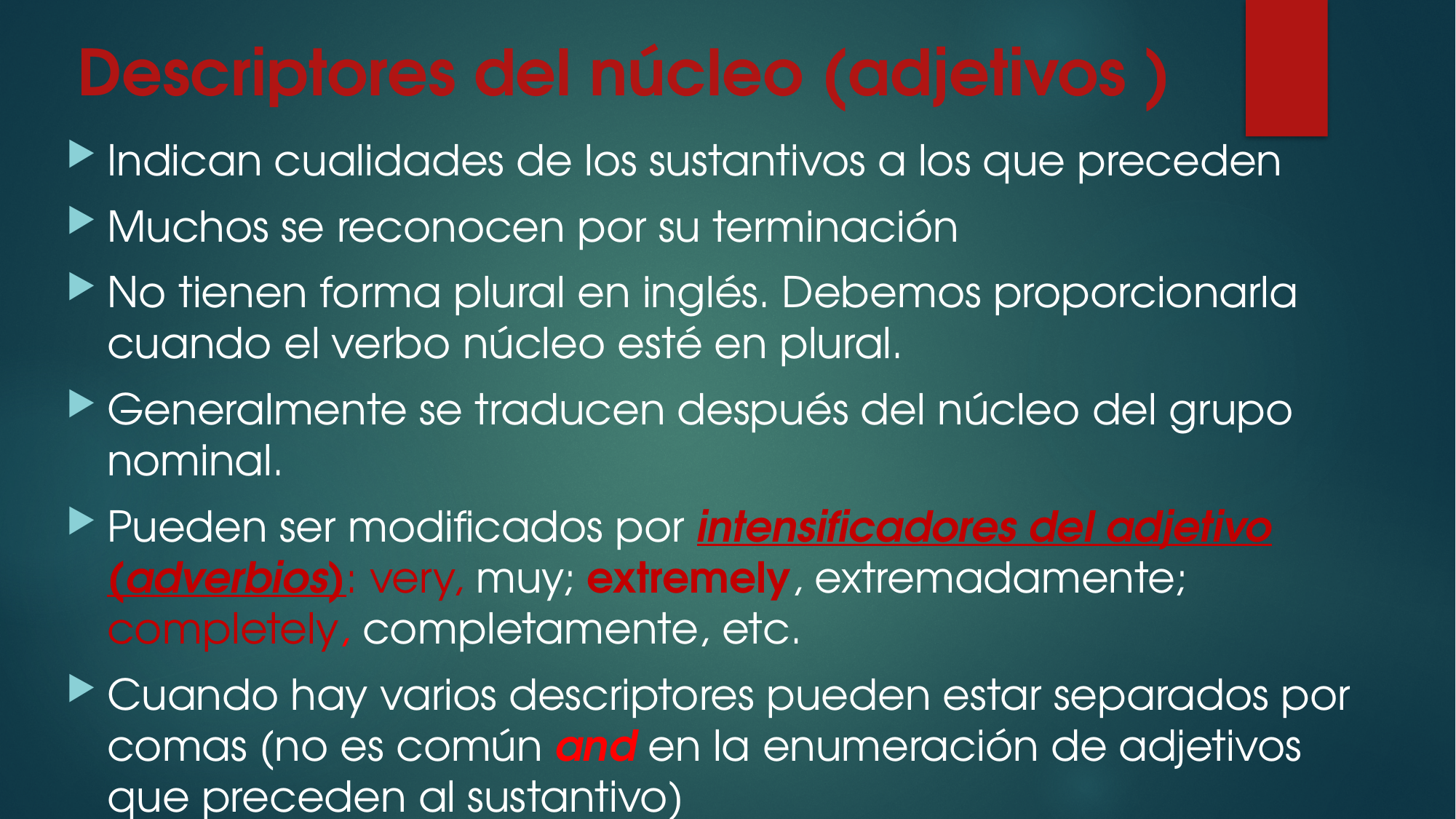

# Descriptores del núcleo (adjetivos )
Indican cualidades de los sustantivos a los que preceden
Muchos se reconocen por su terminación
No tienen forma plural en inglés. Debemos proporcionarla cuando el verbo núcleo esté en plural.
Generalmente se traducen después del núcleo del grupo nominal.
Pueden ser modificados por intensificadores del adjetivo (adverbios): very, muy; extremely, extremadamente; completely, completamente, etc.
Cuando hay varios descriptores pueden estar separados por comas (no es común and en la enumeración de adjetivos que preceden al sustantivo)
A veces se trata de adjetivos compuestos unidos por un guión corto.